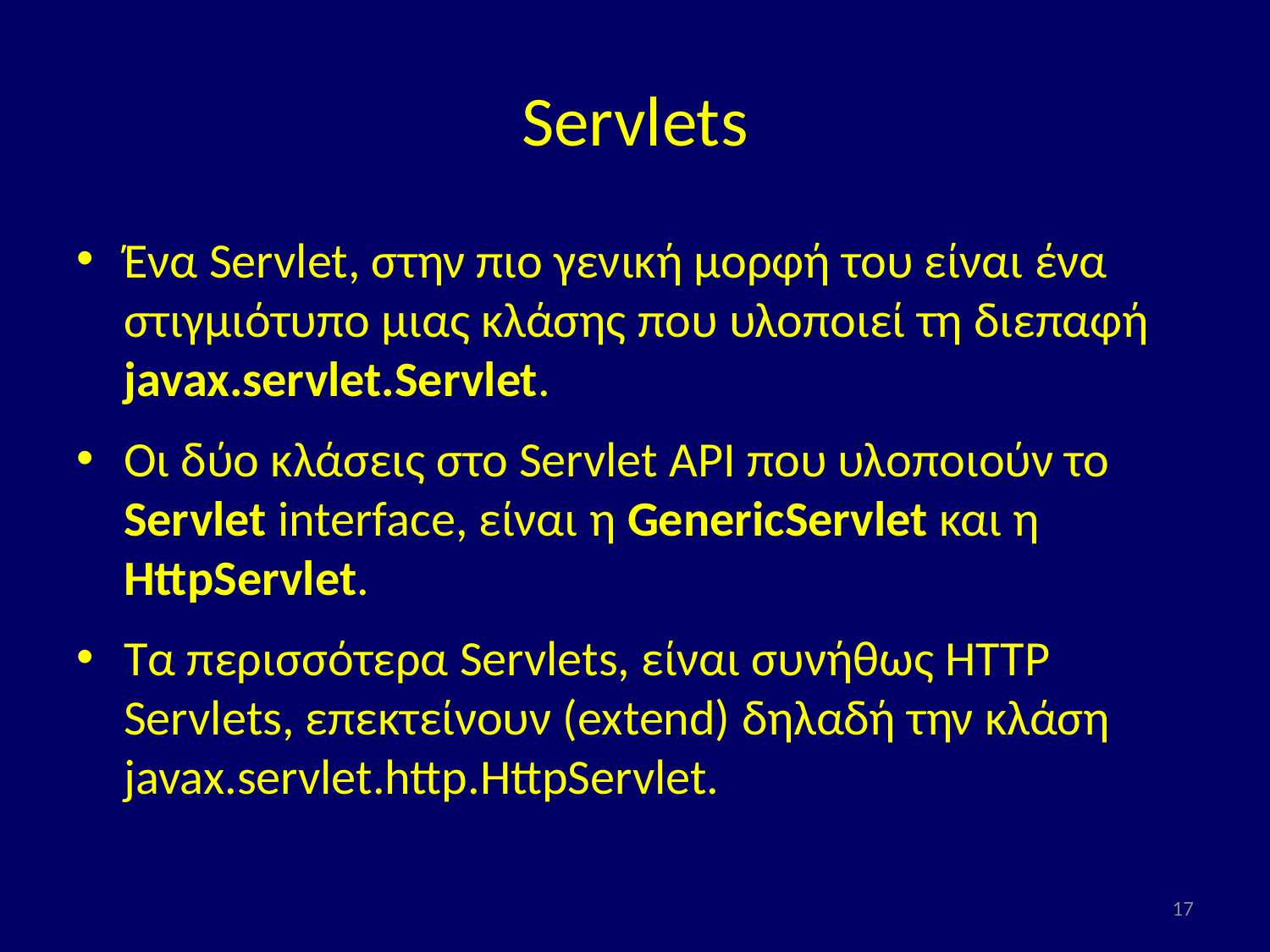

# Servlets
Ένα Servlet, στην πιο γενική μορφή του είναι ένα στιγμιότυπο μιας κλάσης που υλοποιεί τη διεπαφή javax.servlet.Servlet.
Οι δύο κλάσεις στο Servlet API που υλοποιούν το Servlet interface, είναι η GenericServlet και η HttpServlet.
Τα περισσότερα Servlets, είναι συνήθως HTTP Servlets, επεκτείνουν (extend) δηλαδή την κλάση javax.servlet.http.HttpServlet.
17